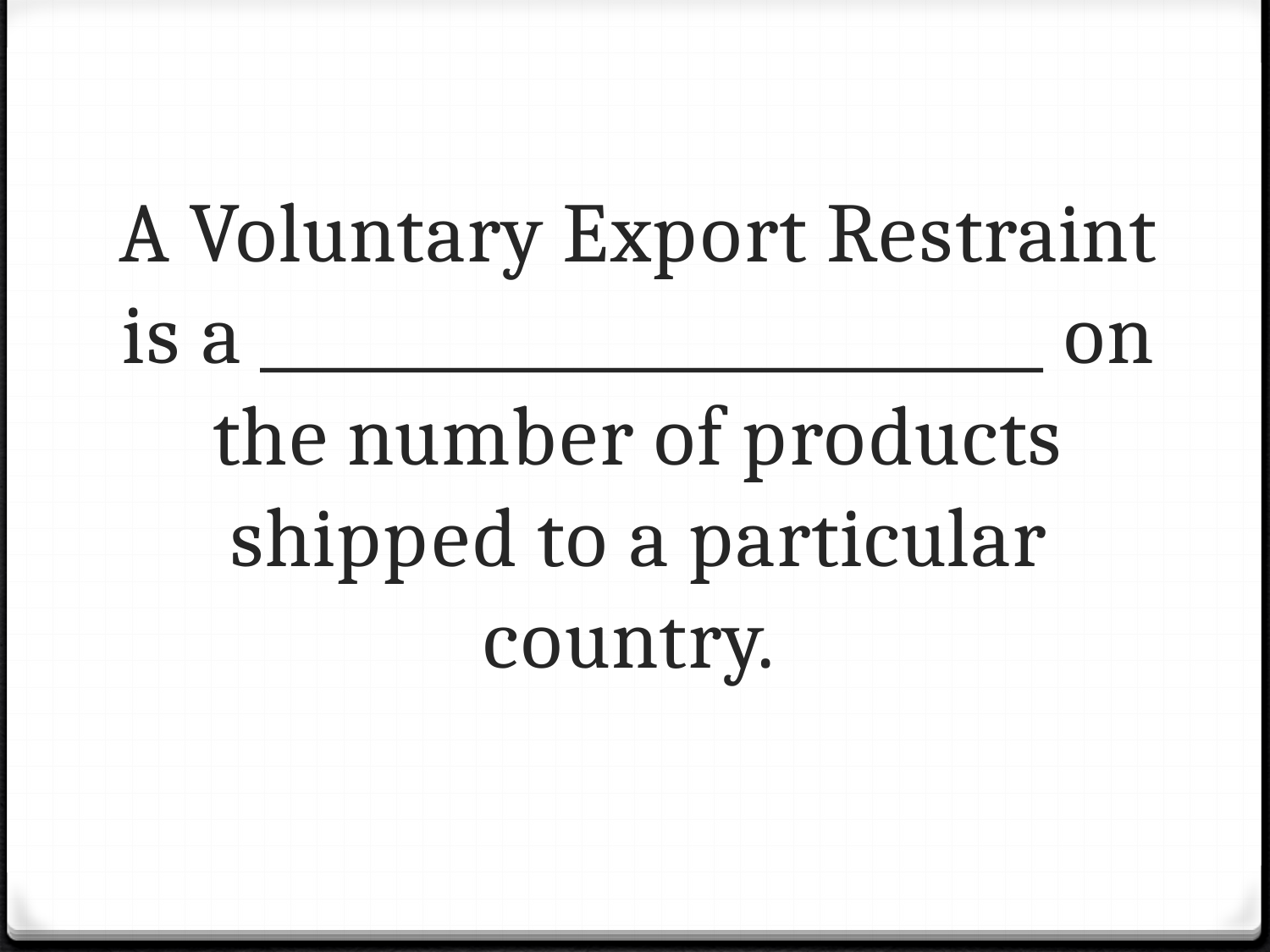

# A Voluntary Export Restraint is a _________________________ on the number of products shipped to a particular country.